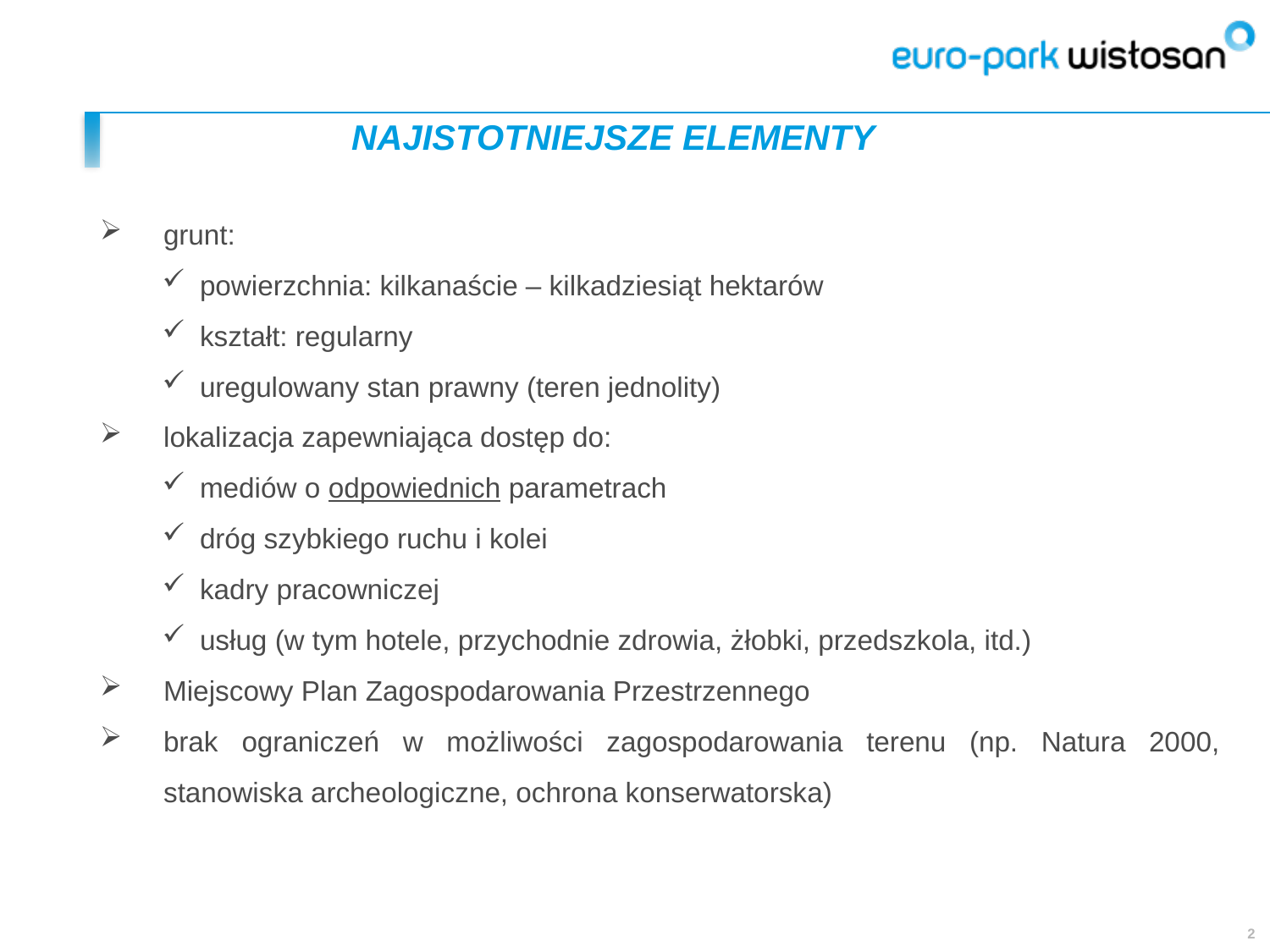

# NAJISTOTNIEJSZE ELEMENTY
grunt:
powierzchnia: kilkanaście – kilkadziesiąt hektarów
kształt: regularny
uregulowany stan prawny (teren jednolity)
lokalizacja zapewniająca dostęp do:
mediów o odpowiednich parametrach
dróg szybkiego ruchu i kolei
kadry pracowniczej
usług (w tym hotele, przychodnie zdrowia, żłobki, przedszkola, itd.)
Miejscowy Plan Zagospodarowania Przestrzennego
brak ograniczeń w możliwości zagospodarowania terenu (np. Natura 2000, stanowiska archeologiczne, ochrona konserwatorska)

2